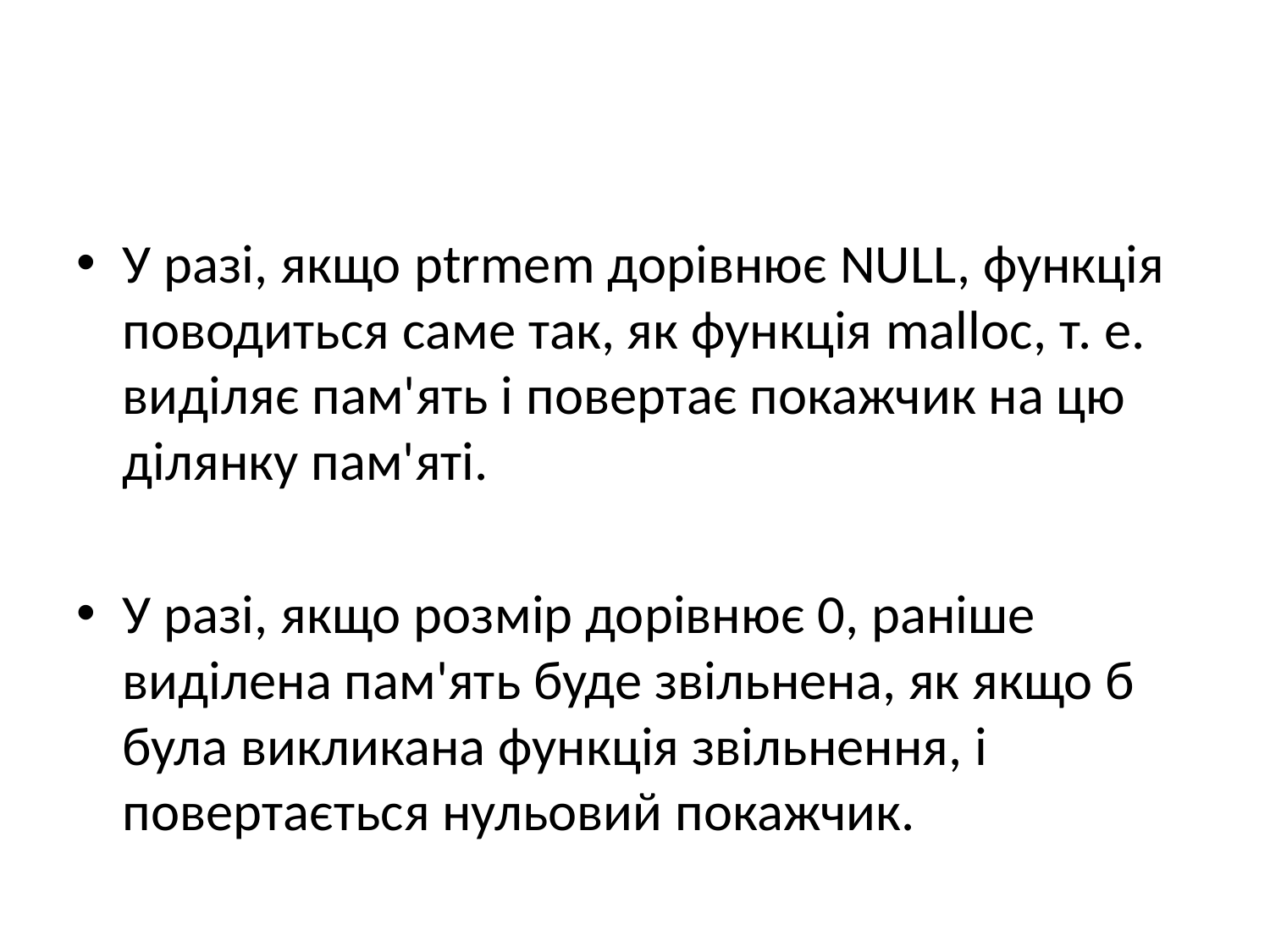

#
У разі, якщо ptrmem дорівнює NULL, функція поводиться саме так, як функція mallос, т. е. виділяє пам'ять і повертає покажчик на цю ділянку пам'яті.

У разі, якщо розмір дорівнює 0, раніше виділена пам'ять буде звільнена, як якщо б була викликана функція звільнення, і повертається нульовий покажчик.